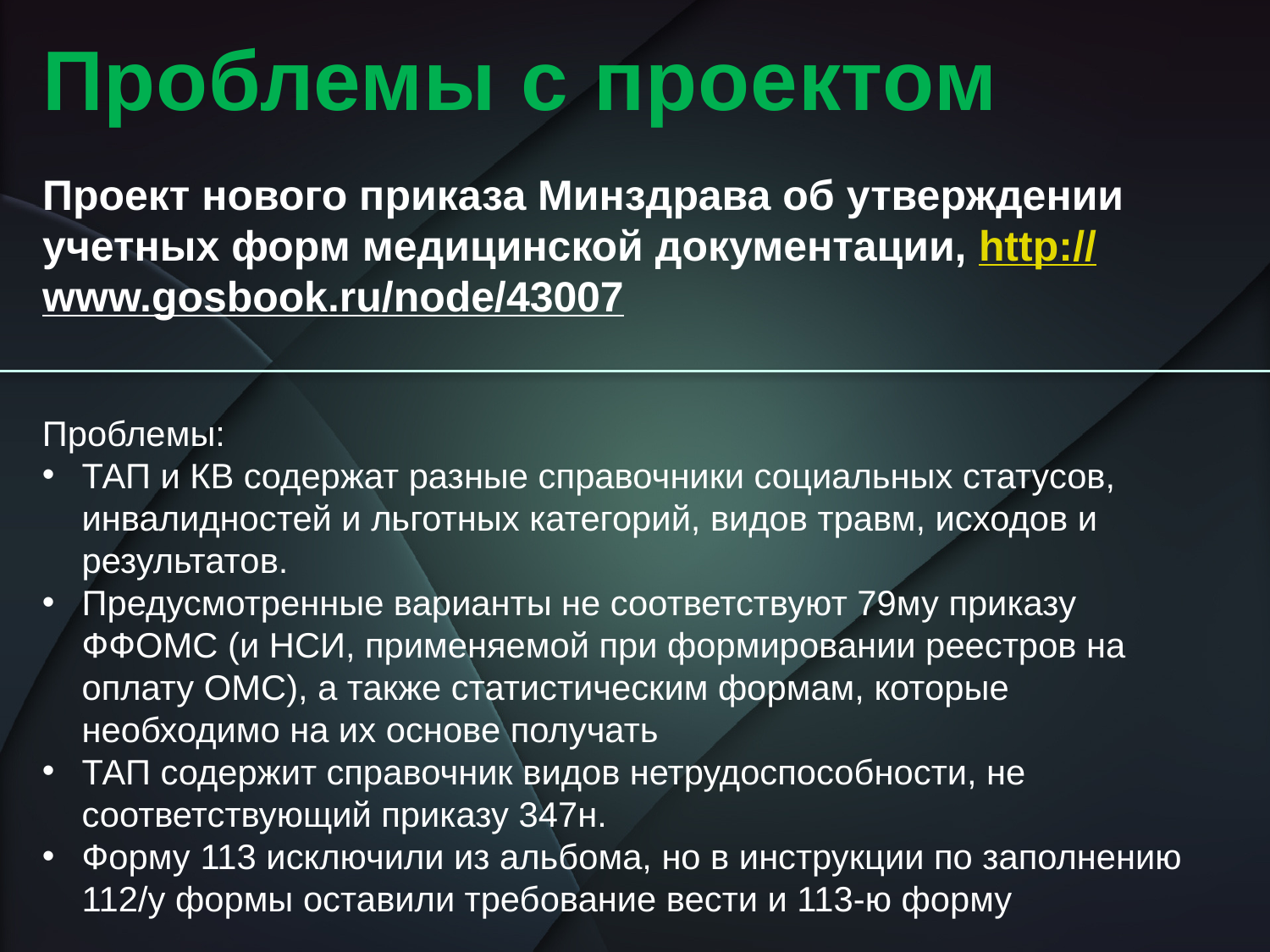

# Проблемы с проектом
Проект нового приказа Минздрава об утверждении учетных форм медицинской документации, http://www.gosbook.ru/node/43007

Проблемы:
ТАП и КВ содержат разные справочники социальных статусов, инвалидностей и льготных категорий, видов травм, исходов и результатов.
Предусмотренные варианты не соответствуют 79му приказу ФФОМС (и НСИ, применяемой при формировании реестров на оплату ОМС), а также статистическим формам, которые необходимо на их основе получать
ТАП содержит справочник видов нетрудоспособности, не соответствующий приказу 347н.
Форму 113 исключили из альбома, но в инструкции по заполнению 112/у формы оставили требование вести и 113-ю форму